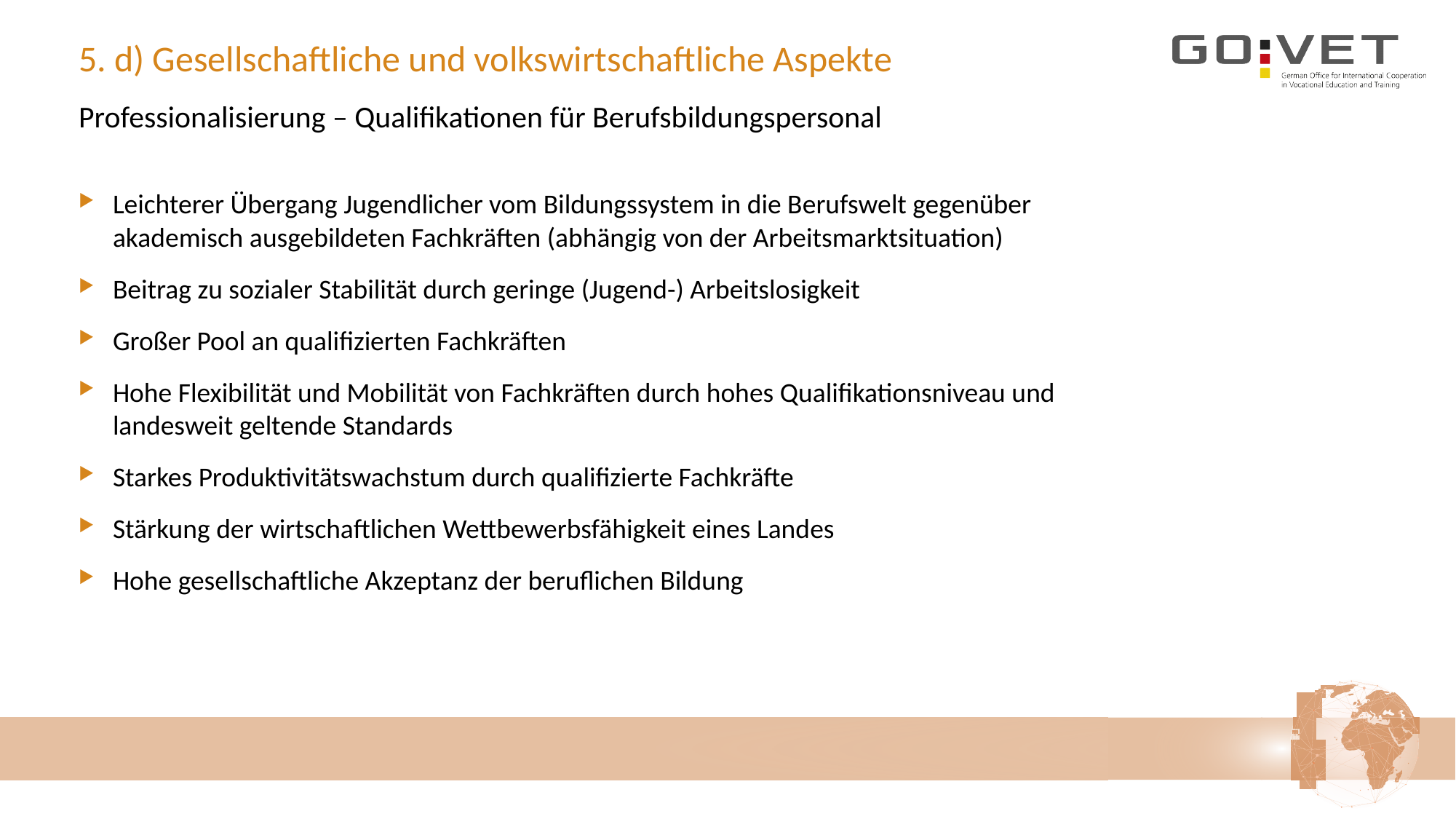

# 5. d) Gesellschaftliche und volkswirtschaftliche Aspekte
Professionalisierung – Qualifikationen für Berufsbildungspersonal
Leichterer Übergang Jugendlicher vom Bildungssystem in die Berufswelt gegenüber
akademisch ausgebildeten Fachkräften (abhängig von der Arbeitsmarktsituation)
Beitrag zu sozialer Stabilität durch geringe (Jugend-) Arbeitslosigkeit
Großer Pool an qualifizierten Fachkräften
Hohe Flexibilität und Mobilität von Fachkräften durch hohes Qualifikationsniveau und
landesweit geltende Standards
Starkes Produktivitätswachstum durch qualifizierte Fachkräfte
Stärkung der wirtschaftlichen Wettbewerbsfähigkeit eines Landes
Hohe gesellschaftliche Akzeptanz der beruflichen Bildung